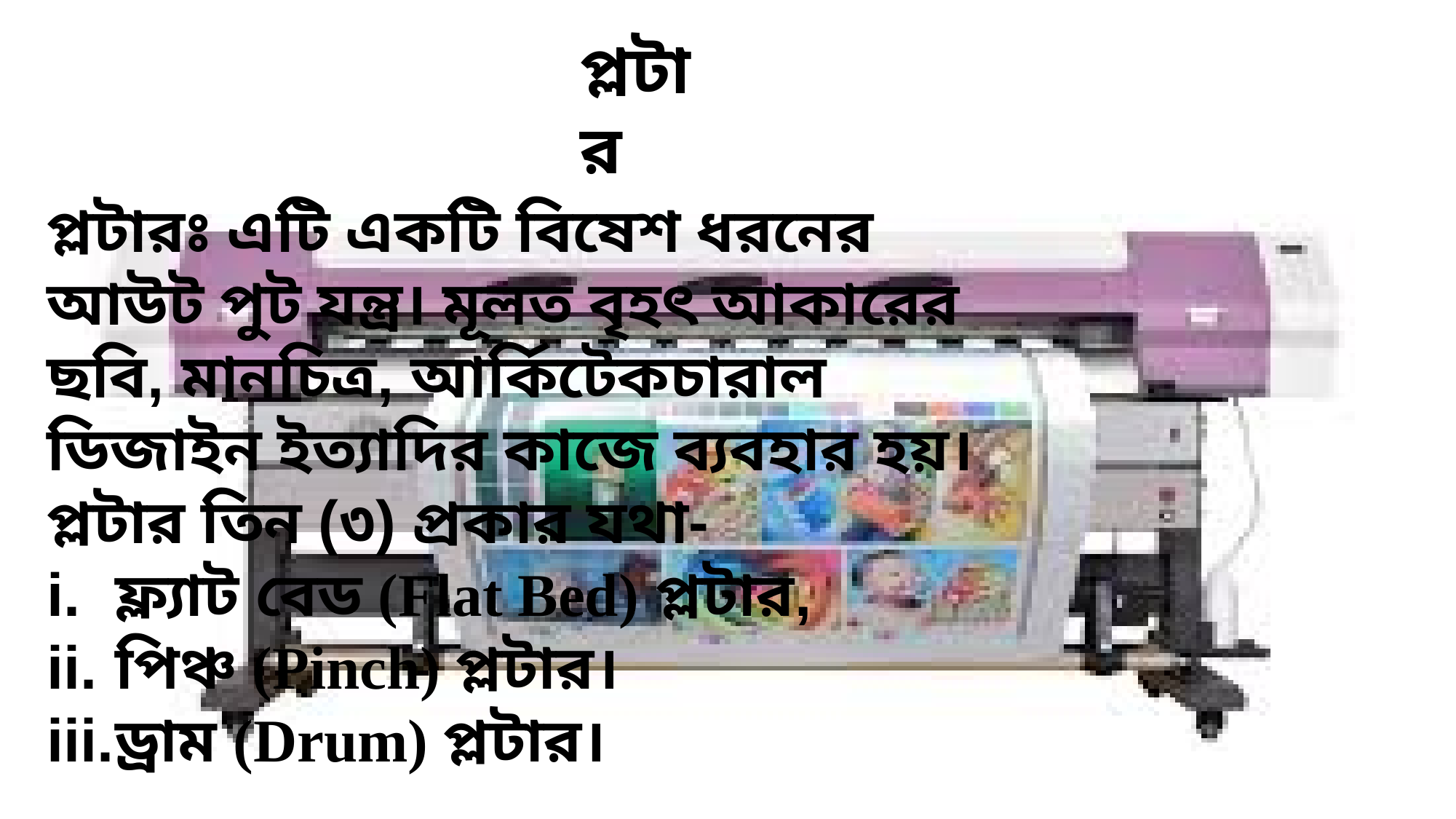

প্লটার
প্লটারঃ এটি একটি বিষেশ ধরনের আউট পুট যন্ত্র। মূলত বৃহৎ আকারের ছবি, মানচিত্র, আর্কিটেকচারাল ডিজাইন ইত্যাদির কাজে ব্যবহার হয়।
প্লটার তিন (৩) প্রকার যথা-
ফ্ল্যাট বেড (Flat Bed) প্লটার,
পিঞ্চ (Pinch) প্লটার।
ড্রাম (Drum) প্লটার।